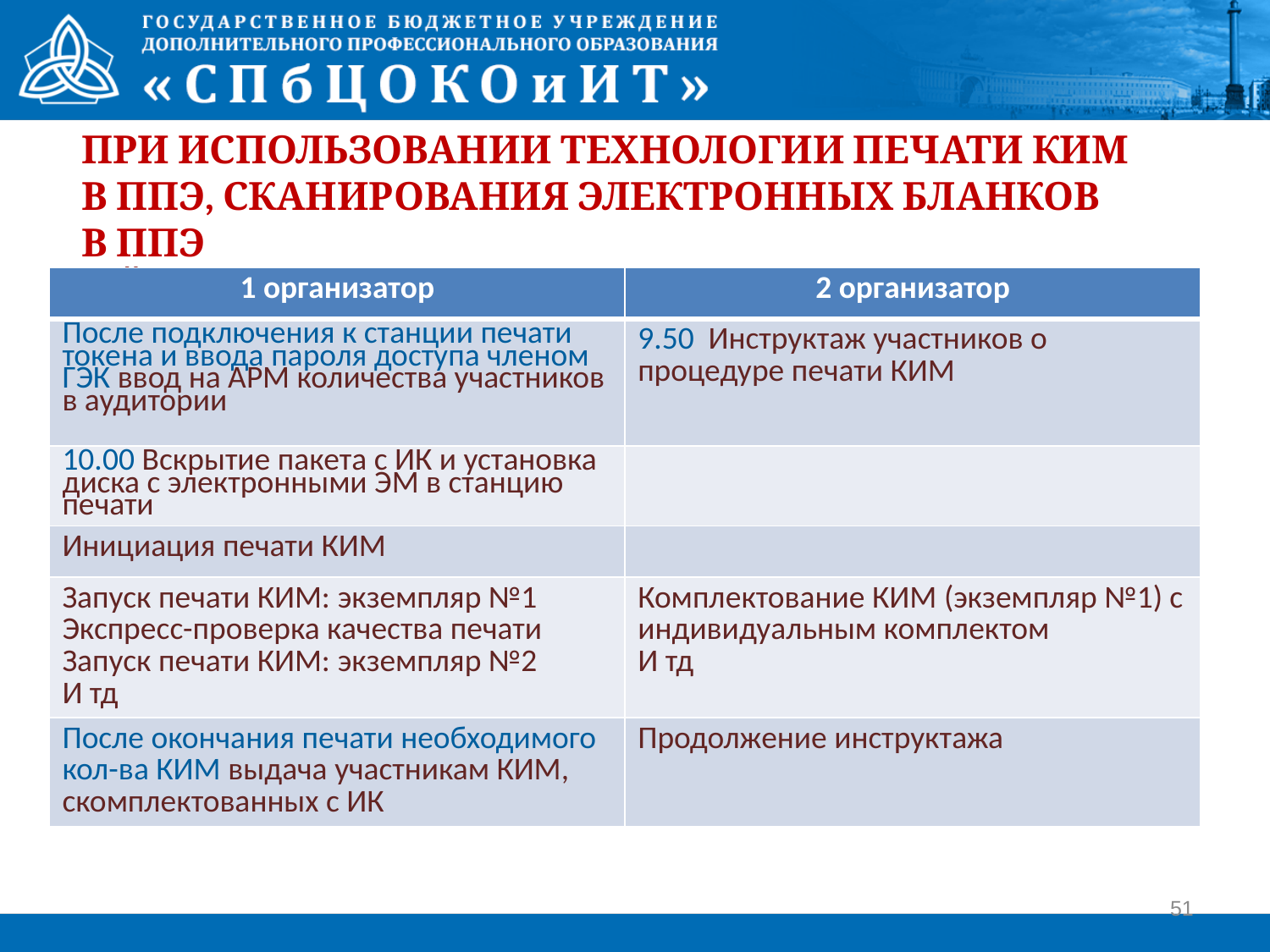

ПРИ ИСПОЛЬЗОВАНИИ технологии печати КИМ в ППЭ, сканирования электронных бланков в ППЭ
Действия организаторов

| 1 организатор | 2 организатор |
| --- | --- |
| После подключения к станции печати токена и ввода пароля доступа членом ГЭК ввод на АРМ количества участников в аудитории | 9.50 Инструктаж участников о процедуре печати КИМ |
| 10.00 Вскрытие пакета с ИК и установка диска с электронными ЭМ в станцию печати |  |
| Инициация печати КИМ |  |
| Запуск печати КИМ: экземпляр №1 Экспресс-проверка качества печати Запуск печати КИМ: экземпляр №2 И тд | Комплектование КИМ (экземпляр №1) с индивидуальным комплектом И тд |
| После окончания печати необходимого кол-ва КИМ выдача участникам КИМ, скомплектованных с ИК | Продолжение инструктажа |
51